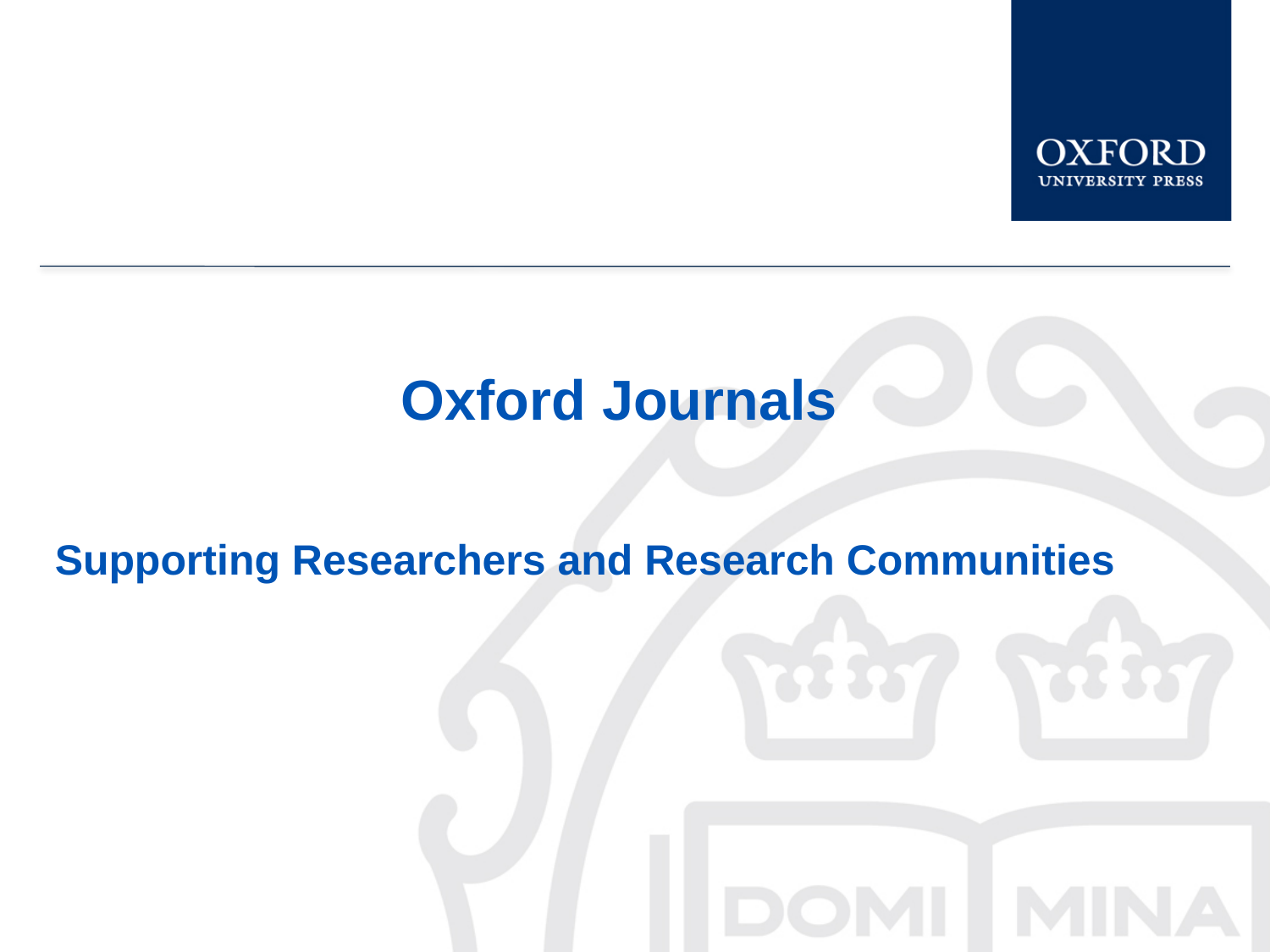

Oxford Journals

Supporting Researchers and Research Communities
#